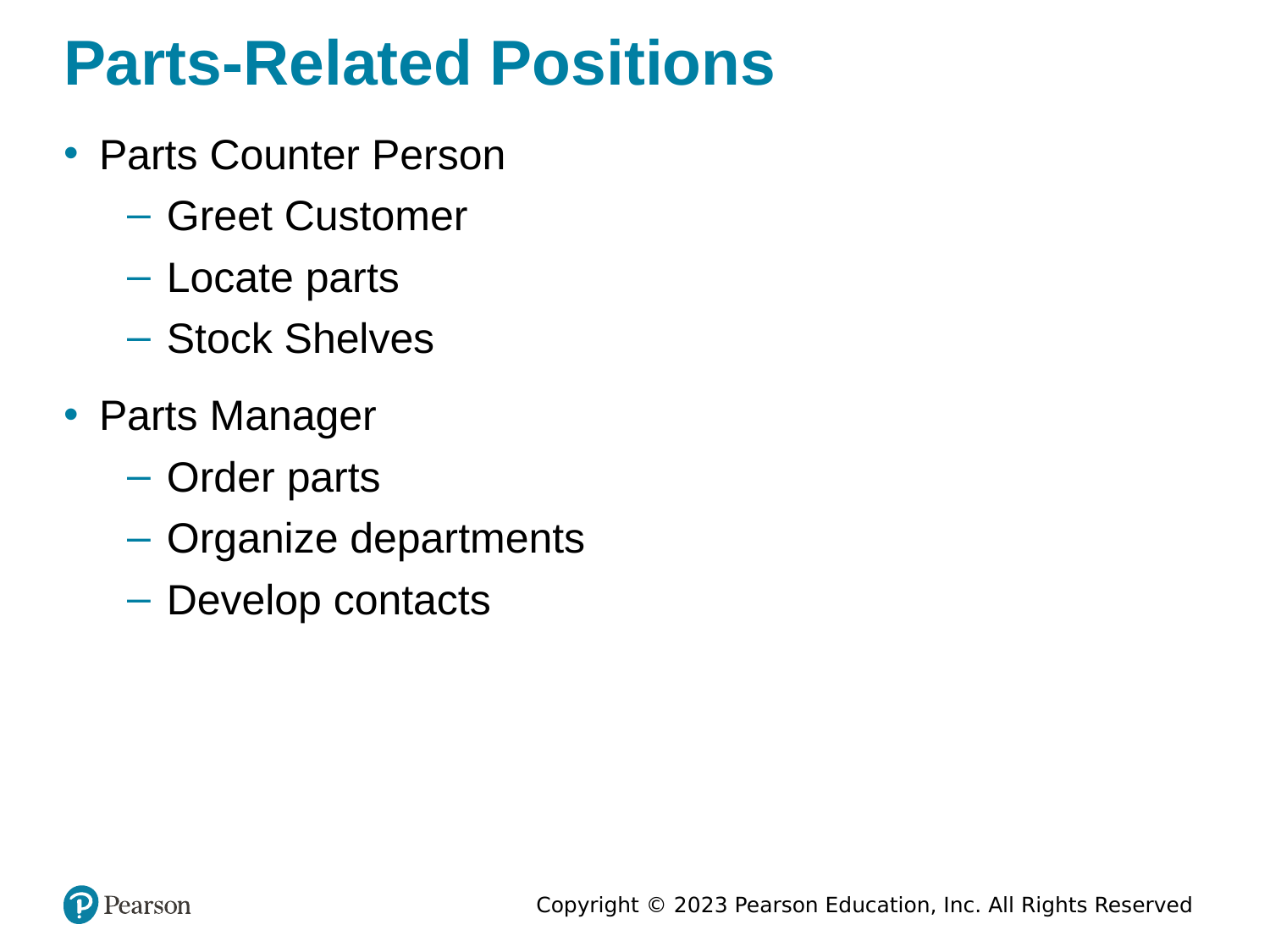

# Parts-Related Positions
Parts Counter Person
Greet Customer
Locate parts
Stock Shelves
Parts Manager
Order parts
Organize departments
Develop contacts